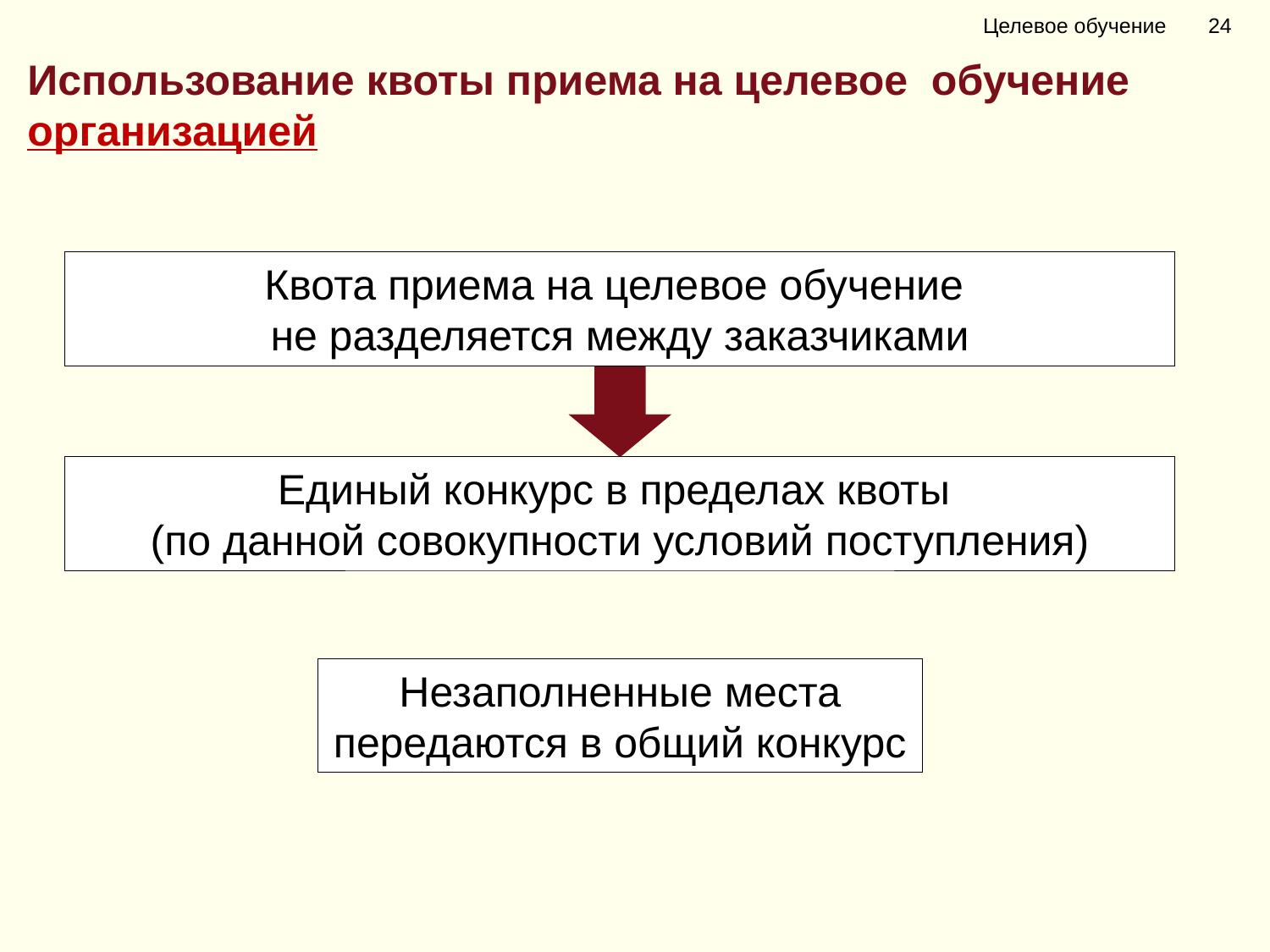

Целевое обучение       24
Использование квоты приема на целевое  обучение организацией
Квота приема на целевое обучение
не разделяется между заказчиками

Единый конкурс в пределах квоты
(по данной совокупности условий поступления)
Незаполненные места передаются в общий конкурс